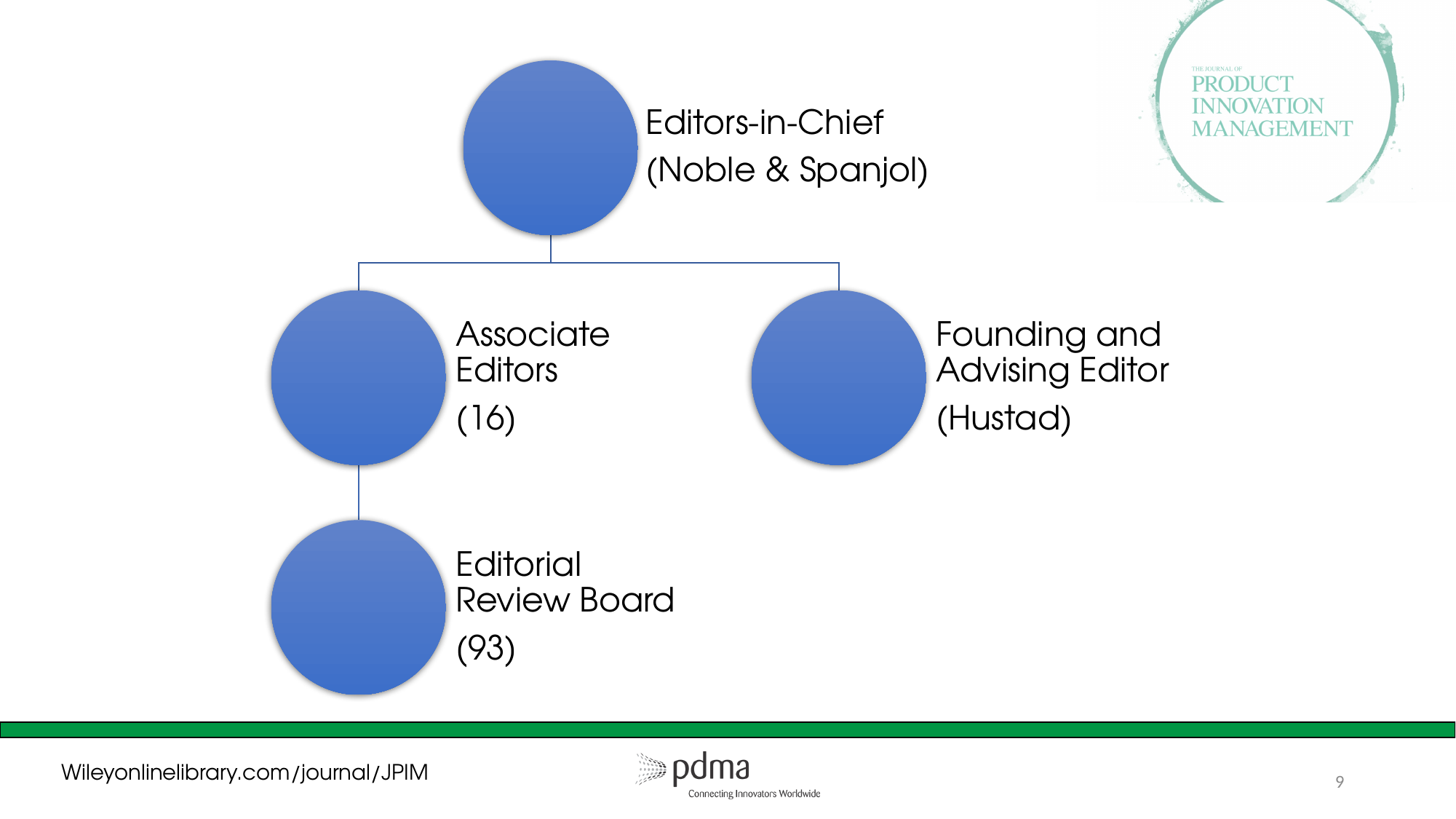

Editors-in-Chief
(Noble & Spanjol)
Associate Editors
(16)
Editorial Review Board
(93)
Founding and Advising Editor
(Hustad)
9